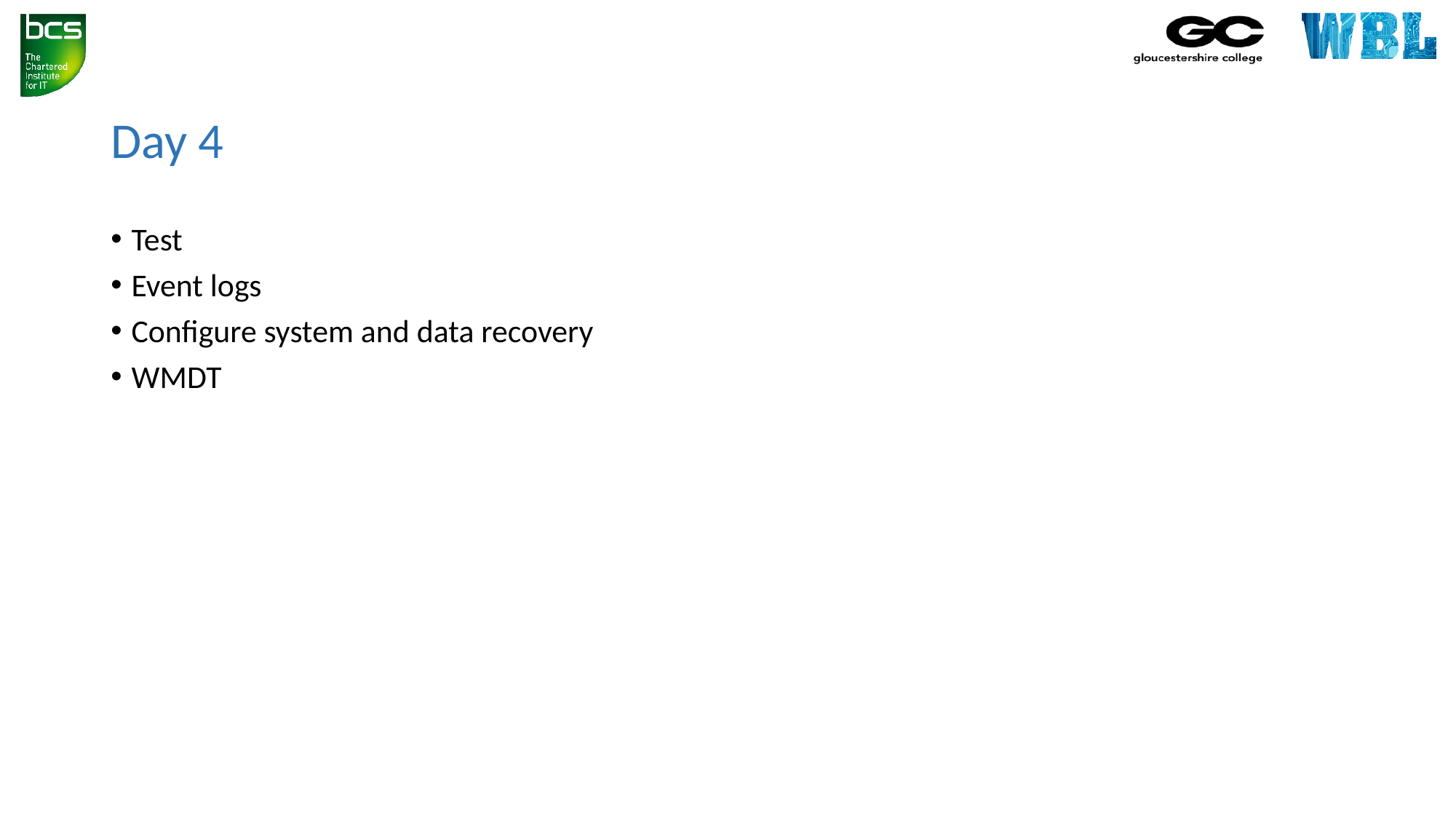

# Day 4
Test
Event logs
Configure system and data recovery
WMDT